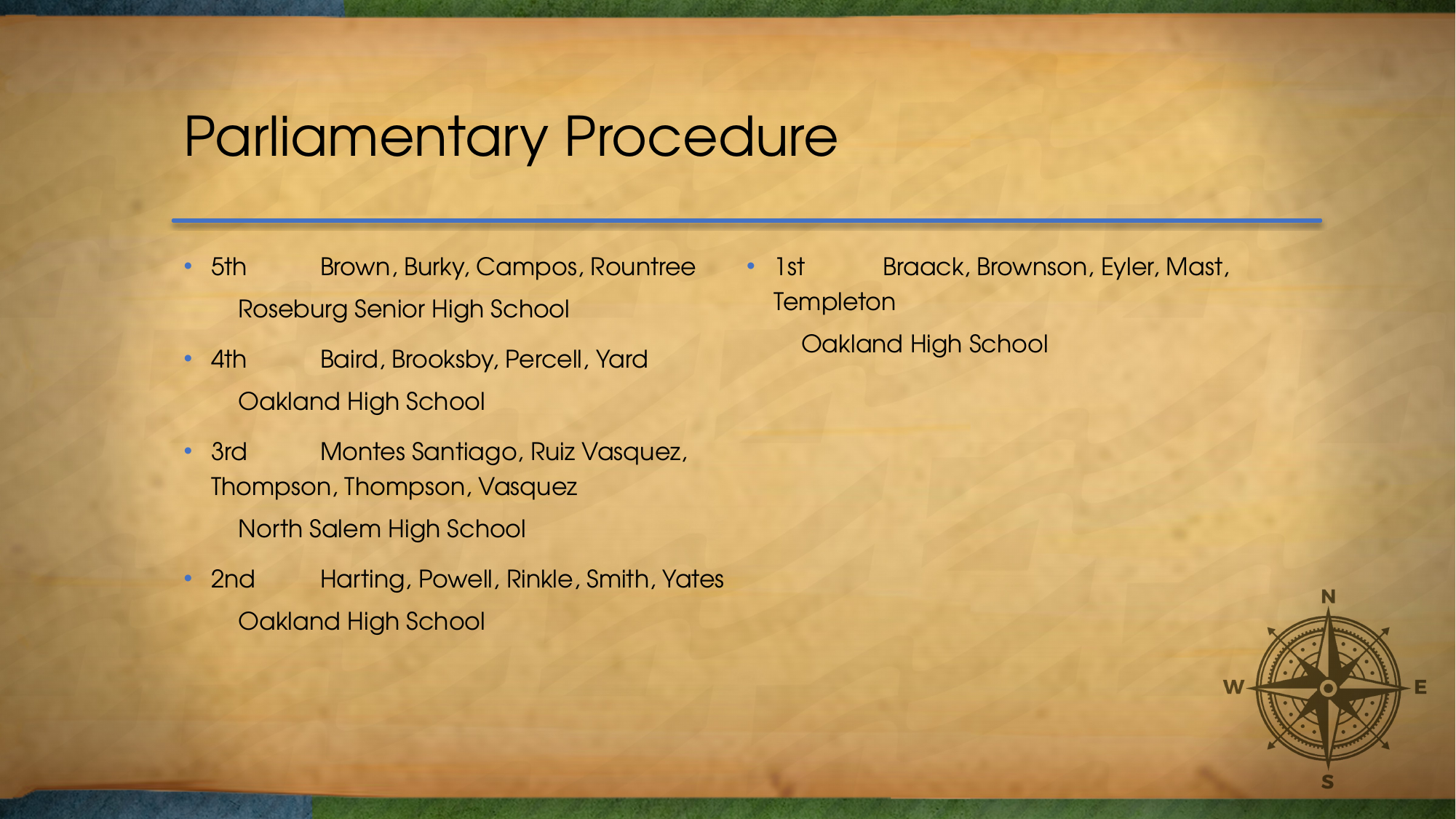

# Parliamentary Procedure
5th	Brown, Burky, Campos, Rountree
Roseburg Senior High School
4th	Baird, Brooksby, Percell, Yard
Oakland High School
3rd	Montes Santiago, Ruiz Vasquez, Thompson, Thompson, Vasquez
North Salem High School
2nd	Harting, Powell, Rinkle, Smith, Yates
Oakland High School
1st	Braack, Brownson, Eyler, Mast, Templeton
Oakland High School